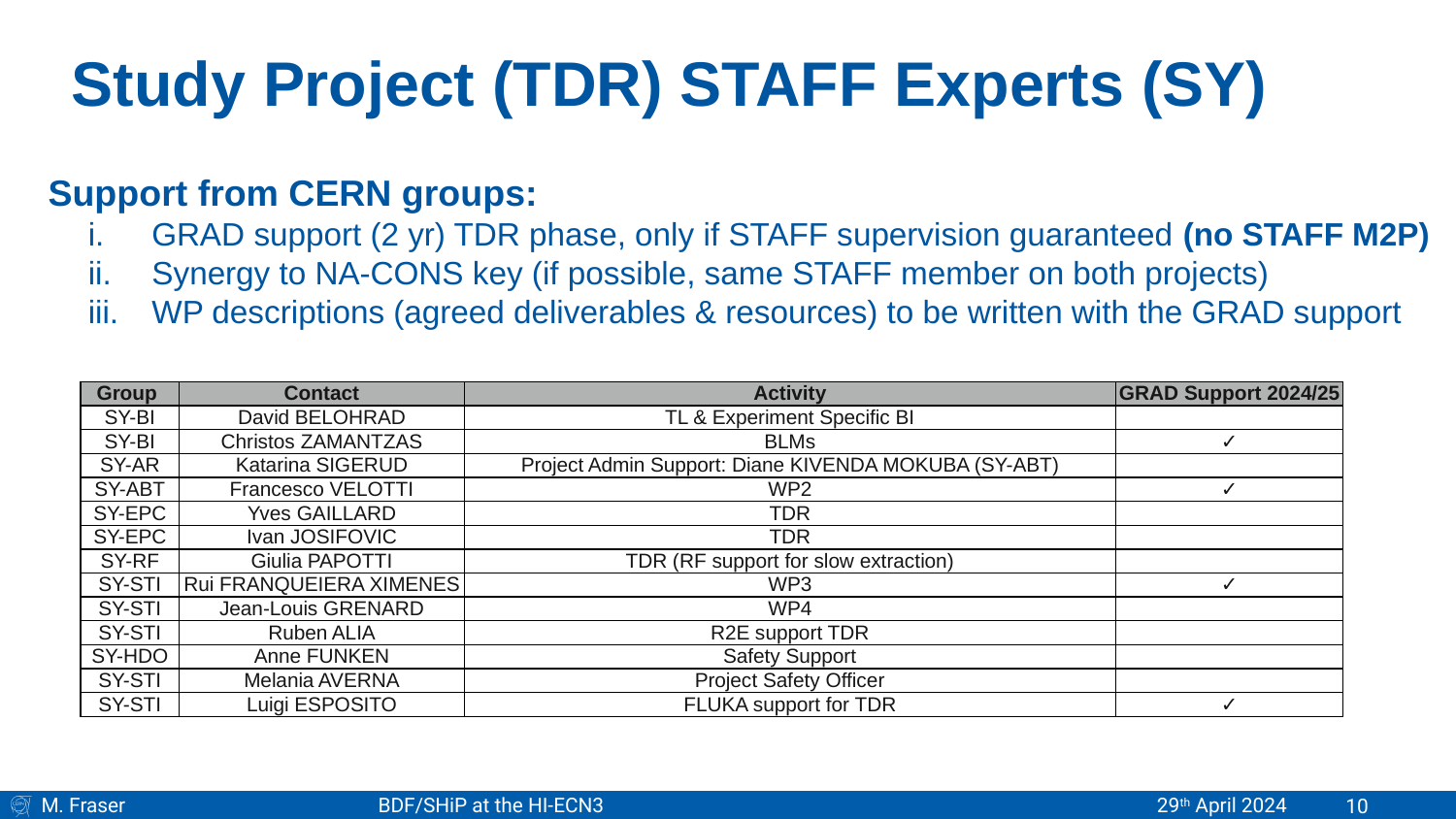

# Study Project (TDR) STAFF Experts (SY)
Support from CERN groups:
GRAD support (2 yr) TDR phase, only if STAFF supervision guaranteed (no STAFF M2P)
Synergy to NA-CONS key (if possible, same STAFF member on both projects)
WP descriptions (agreed deliverables & resources) to be written with the GRAD support
| Group | Contact | Activity | GRAD Support 2024/25 |
| --- | --- | --- | --- |
| SY-BI | David BELOHRAD | TL & Experiment Specific BI |  |
| SY-BI | Christos ZAMANTZAS | BLMs | ✓ |
| SY-AR | Katarina SIGERUD | Project Admin Support: Diane KIVENDA MOKUBA (SY-ABT) |  |
| SY-ABT | Francesco VELOTTI | WP2 | ✓ |
| SY-EPC | Yves GAILLARD | TDR |  |
| SY-EPC | Ivan JOSIFOVIC | TDR |  |
| SY-RF | Giulia PAPOTTI | TDR (RF support for slow extraction) |  |
| SY-STI | Rui FRANQUEIERA XIMENES | WP3 | ✓ |
| SY-STI | Jean-Louis GRENARD | WP4 |  |
| SY-STI | Ruben ALIA | R2E support TDR |  |
| SY-HDO | Anne FUNKEN | Safety Support |  |
| SY-STI | Melania AVERNA | Project Safety Officer |  |
| SY-STI | Luigi ESPOSITO | FLUKA support for TDR | ✓ |
M. Fraser              	         BDF/SHiP at the HI-ECN3				                   29th April 2024
10